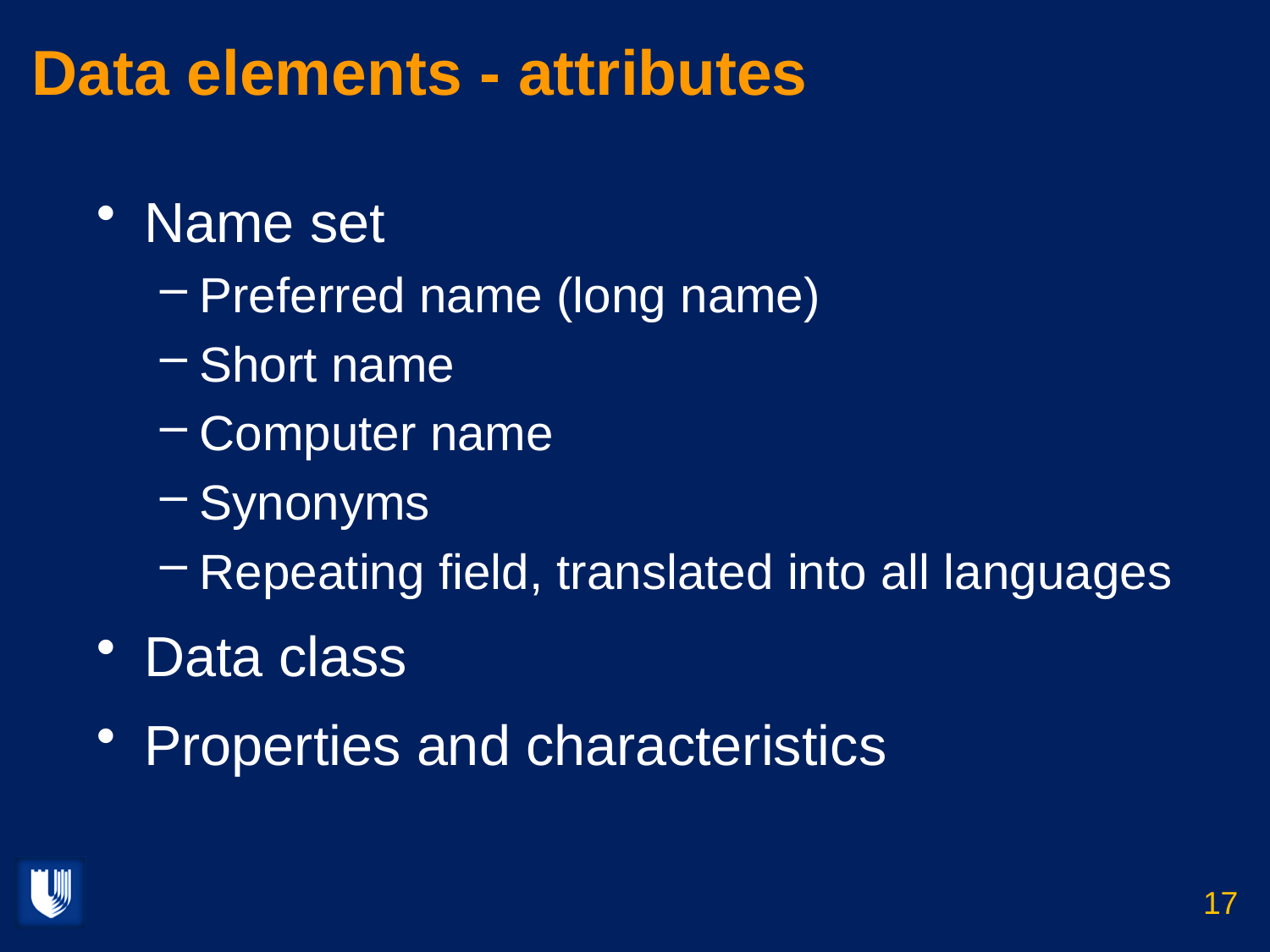

# Data elements - attributes
Name set
Preferred name (long name)
Short name
Computer name
Synonyms
Repeating field, translated into all languages
Data class
Properties and characteristics
17